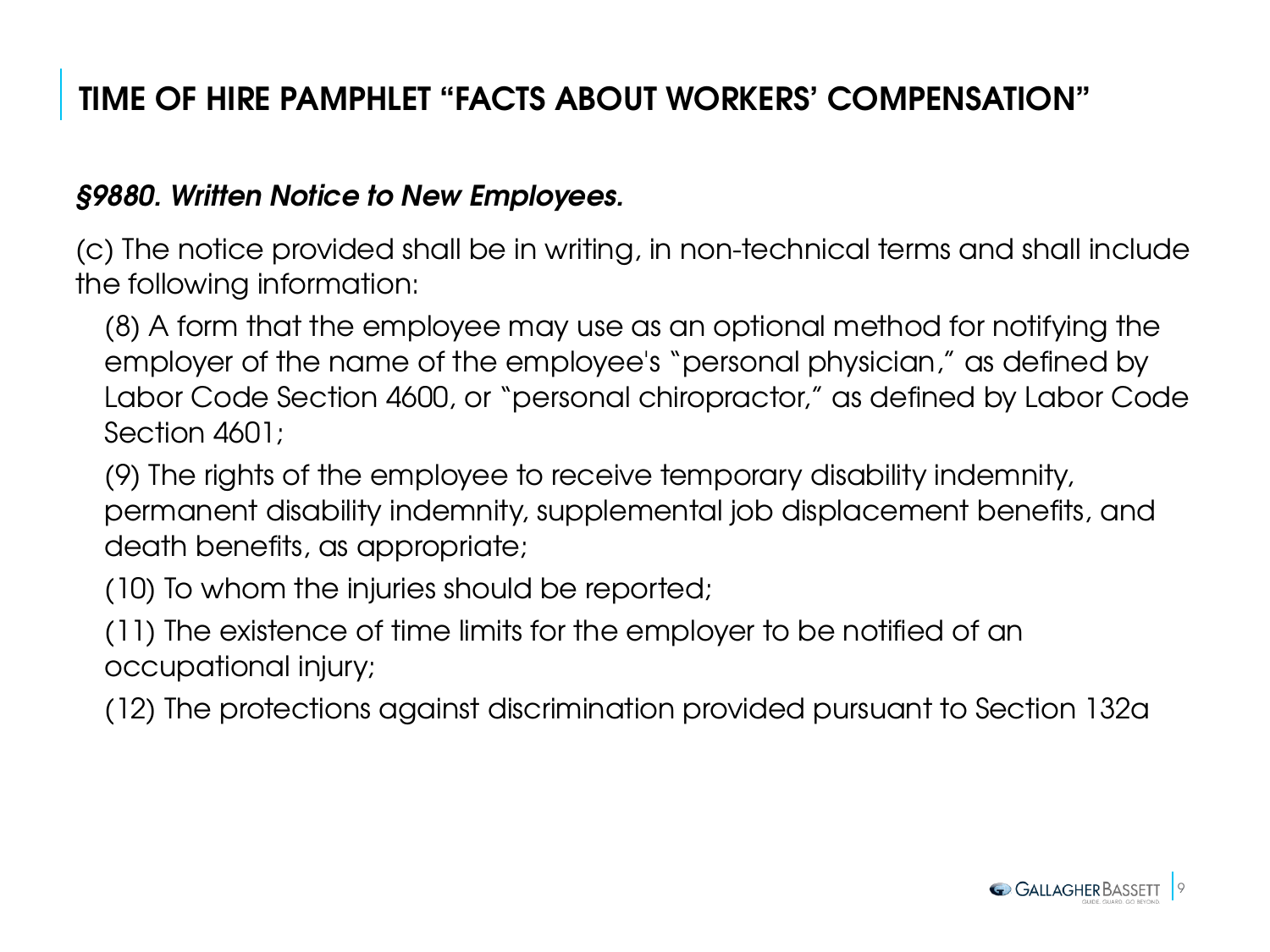

# Time of Hire Pamphlet “Facts About Workers’ Compensation”
§9880. Written Notice to New Employees.
(c) The notice provided shall be in writing, in non-technical terms and shall include the following information:
(8) A form that the employee may use as an optional method for notifying the employer of the name of the employee's “personal physician,” as defined by Labor Code Section 4600, or “personal chiropractor,” as defined by Labor Code Section 4601;
(9) The rights of the employee to receive temporary disability indemnity, permanent disability indemnity, supplemental job displacement benefits, and death benefits, as appropriate;
(10) To whom the injuries should be reported;
(11) The existence of time limits for the employer to be notified of an occupational injury;
(12) The protections against discrimination provided pursuant to Section 132a

9